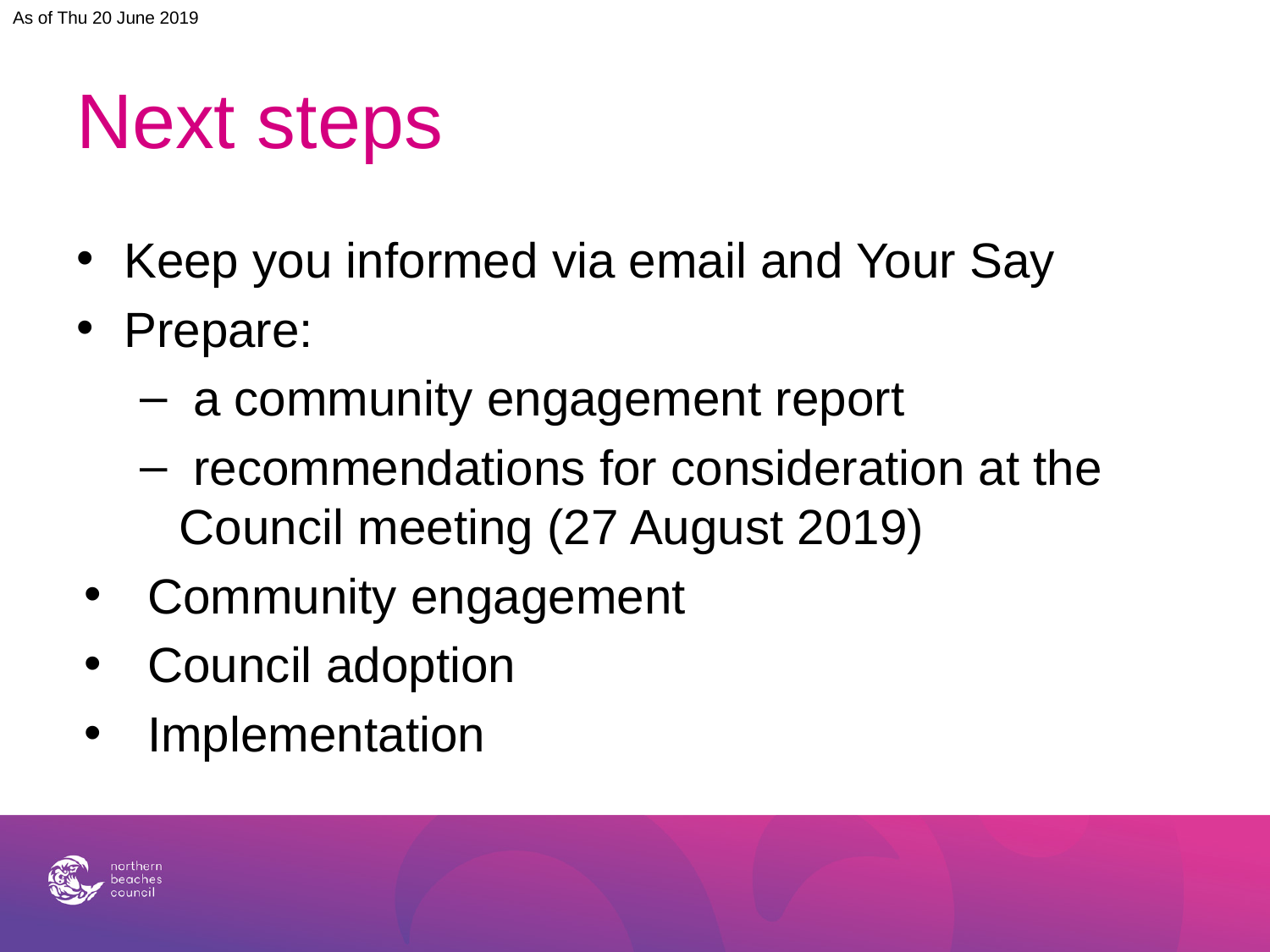

As of Thu 20 June 2019
# Next steps
Keep you informed via email and Your Say
Prepare:
 a community engagement report
 recommendations for consideration at the Council meeting (27 August 2019)
Community engagement
Council adoption
Implementation